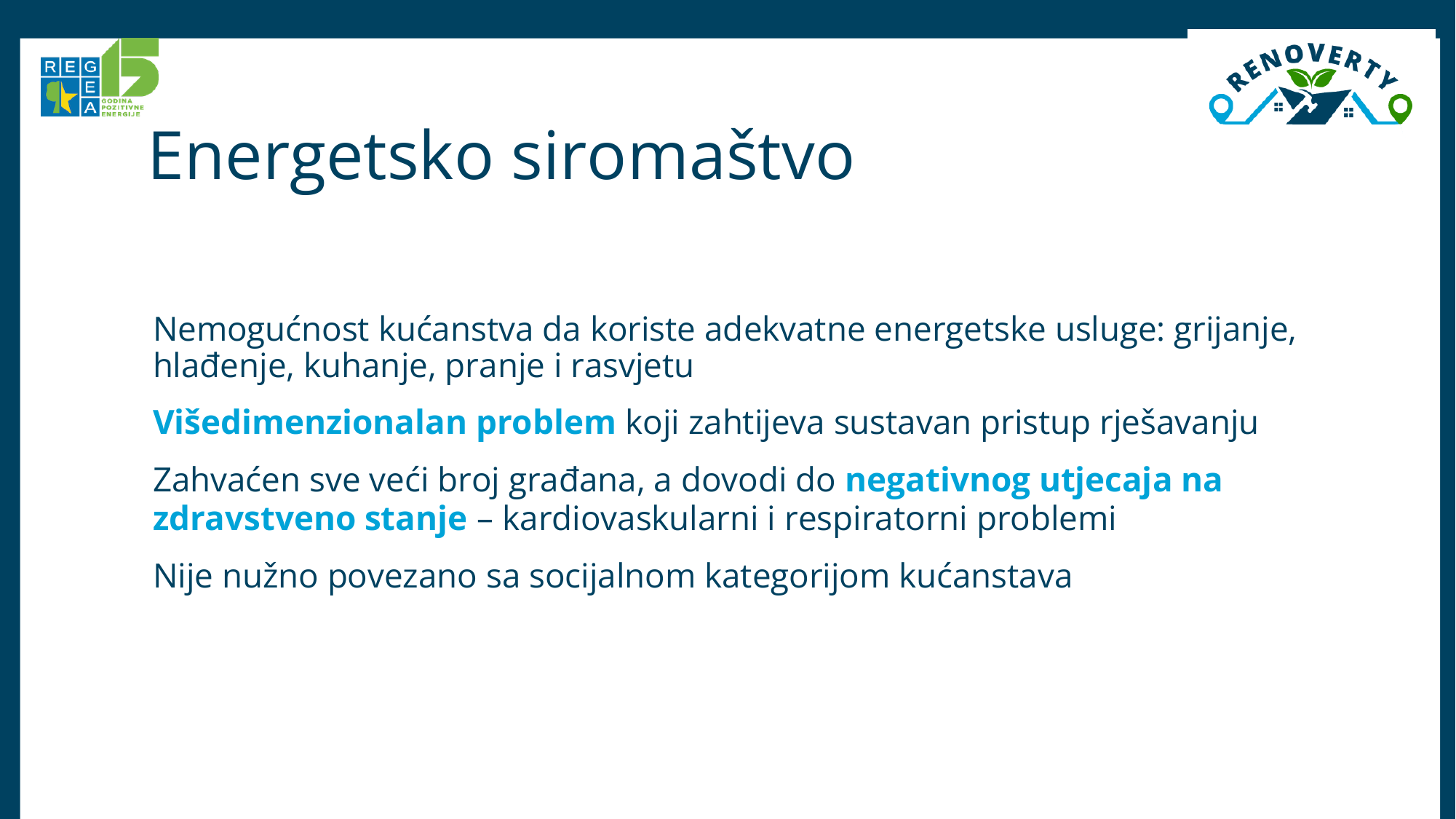

# Energetsko siromaštvo

Nemogućnost kućanstva da koriste adekvatne energetske usluge: grijanje, hlađenje, kuhanje, pranje i rasvjetu
Višedimenzionalan problem koji zahtijeva sustavan pristup rješavanju
Zahvaćen sve veći broj građana, a dovodi do negativnog utjecaja na zdravstveno stanje – kardiovaskularni i respiratorni problemi
Nije nužno povezano sa socijalnom kategorijom kućanstava